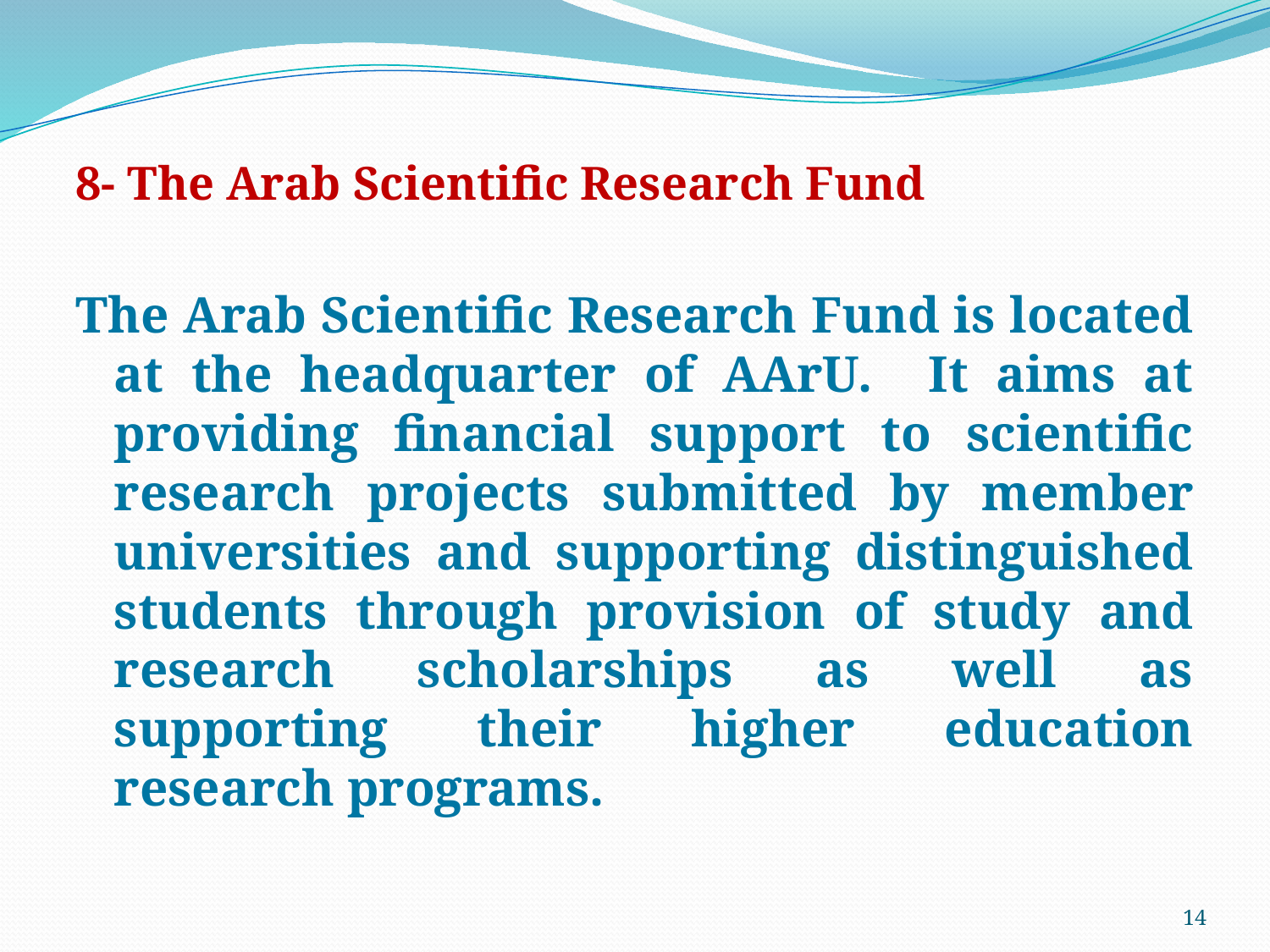

8- The Arab Scientific Research Fund

The Arab Scientific Research Fund is located at the headquarter of AArU.  It aims at providing financial support to scientific research projects submitted by member universities and supporting distinguished students through provision of study and research scholarships as well as supporting their higher education research programs.

14